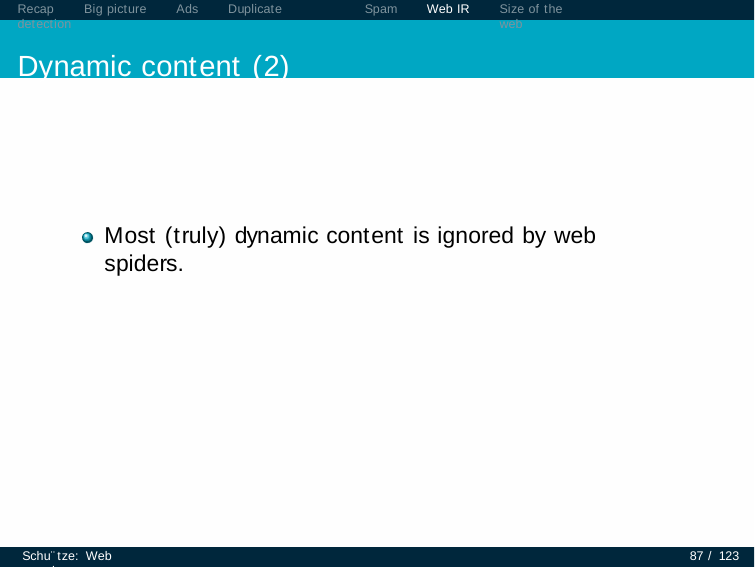

Recap	Big picture	Ads	Duplicate detection

Dynamic content (2)
Spam
Web IR
Size of the web

Most (truly) dynamic content is ignored by web spiders.

Schu¨tze:  Web search
87 / 123